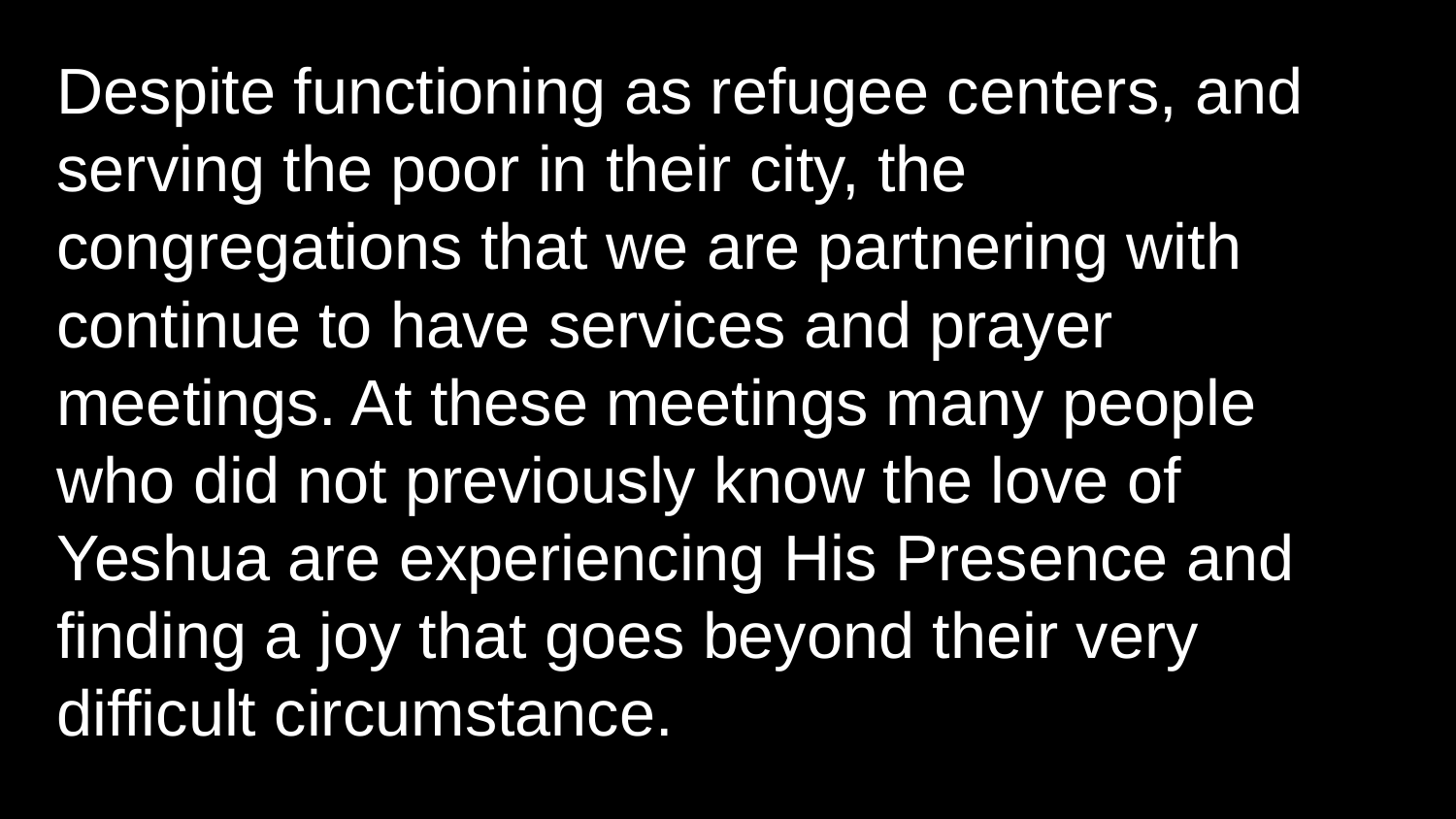

Despite functioning as refugee centers, and serving the poor in their city, the congregations that we are partnering with continue to have services and prayer meetings. At these meetings many people who did not previously know the love of Yeshua are experiencing His Presence and finding a joy that goes beyond their very difficult circumstance.